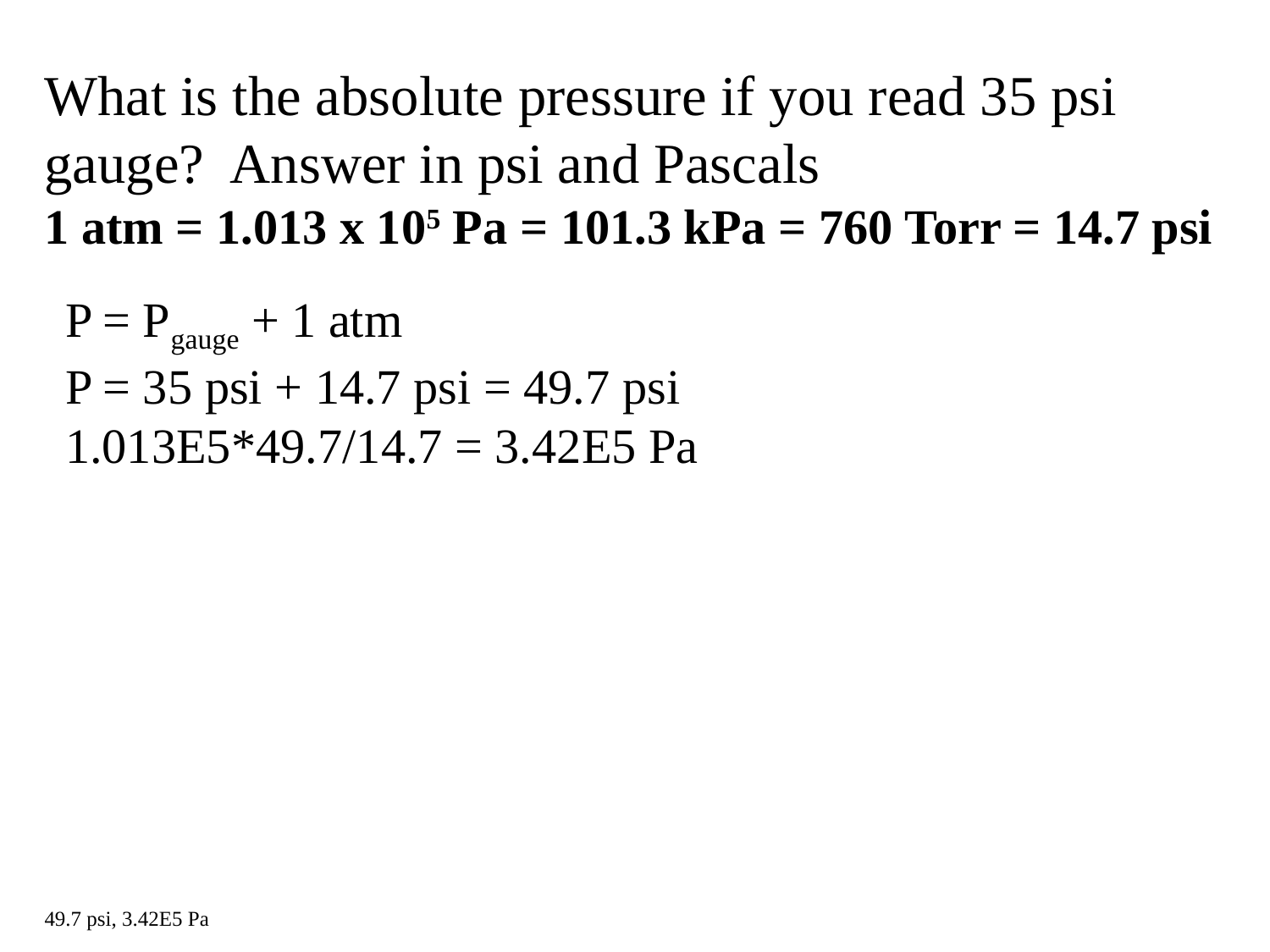

What is the absolute pressure if you read 35 psi gauge?  Answer in psi and Pascals
1 atm = 1.013 x 105 Pa = 101.3 kPa = 760 Torr = 14.7 psi
P = Pgauge + 1 atm
P = 35 psi + 14.7 psi = 49.7 psi
1.013E5*49.7/14.7 = 3.42E5 Pa
49.7 psi, 3.42E5 Pa